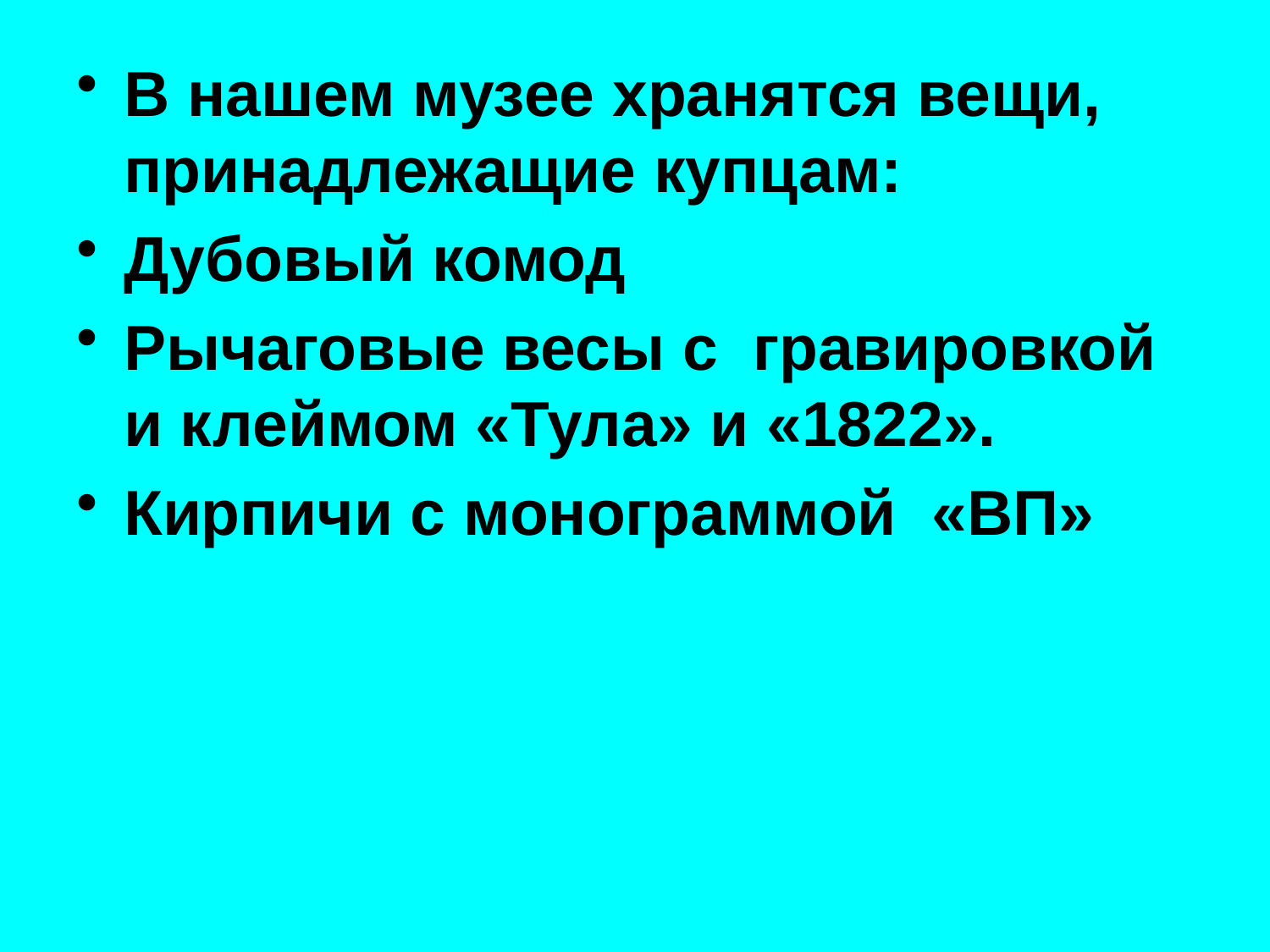

В нашем музее хранятся вещи, принадлежащие купцам:
Дубовый комод
Рычаговые весы с  гравировкой и клеймом «Тула» и «1822».
Кирпичи с монограммой  «ВП»